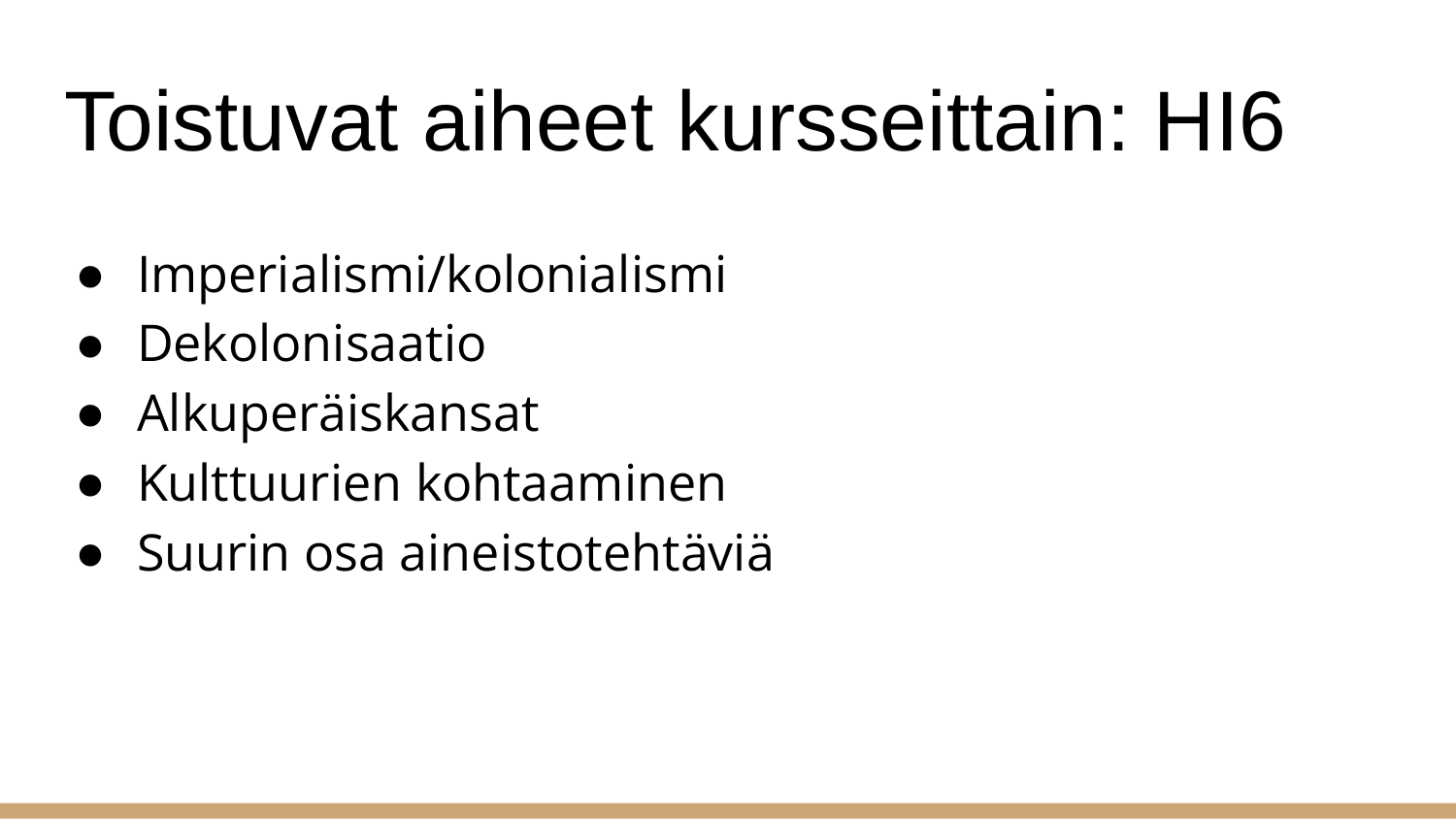

# Toistuvat aiheet kursseittain: HI6
Imperialismi/kolonialismi
Dekolonisaatio
Alkuperäiskansat
Kulttuurien kohtaaminen
Suurin osa aineistotehtäviä